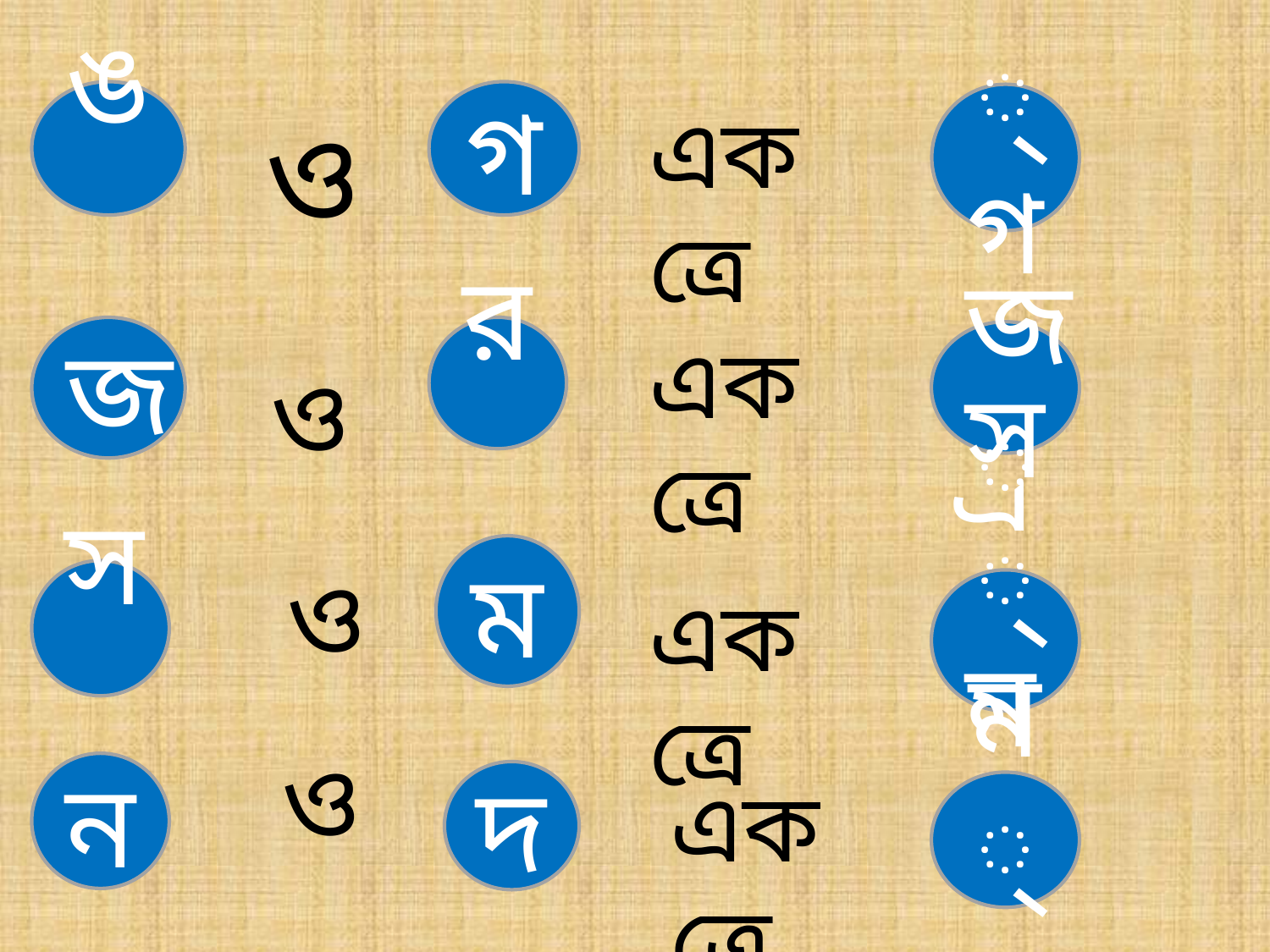

ঙ
গ
ঙ্গ
একত্রে
ও
একত্রে
জ
র
জ্র
ও
ম
ও
স
একত্রে
স্ম
ও
ন
একত্রে
দ
ন্দ